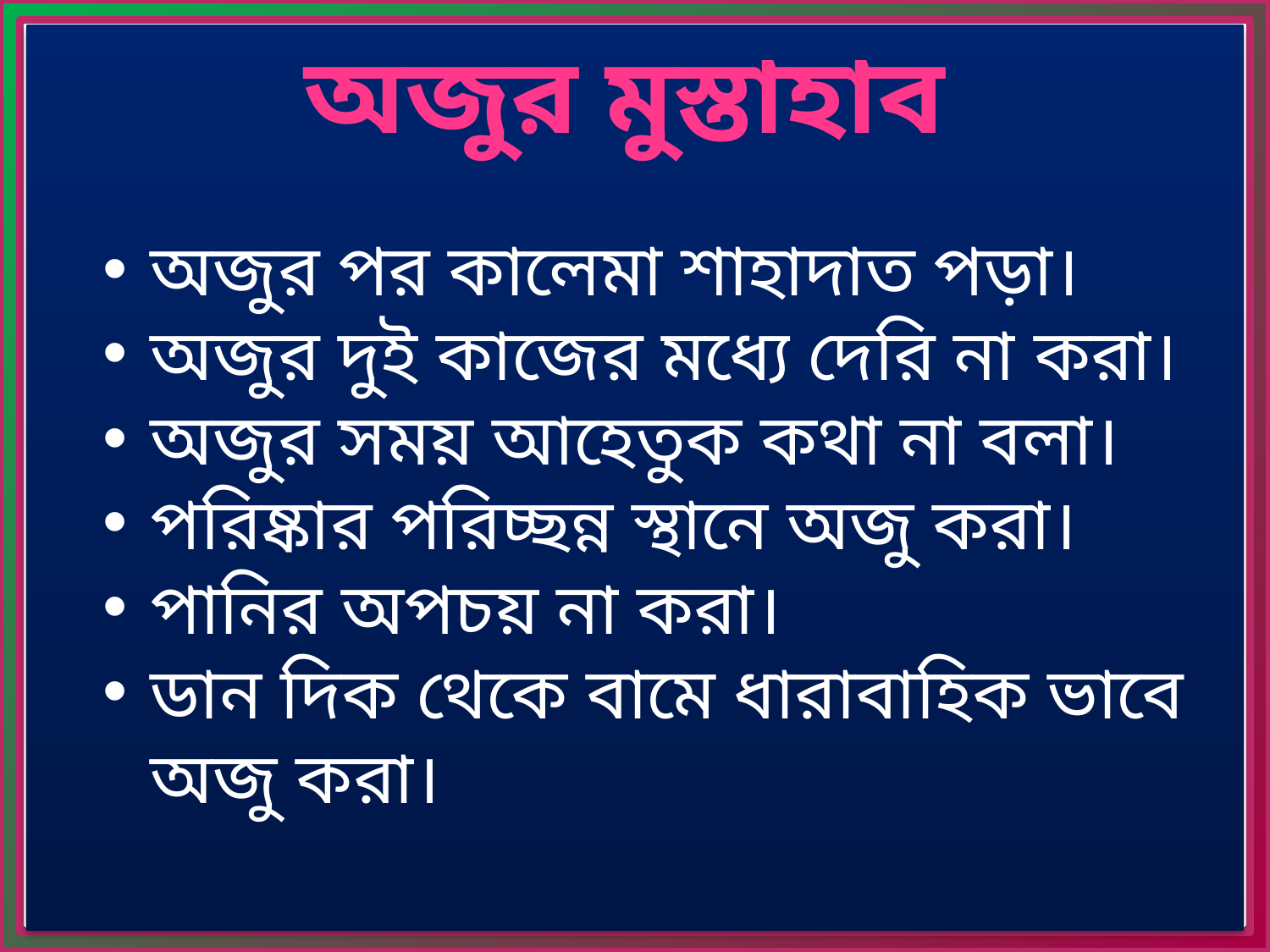

অজুর মুস্তাহাব

অজুর পর কালেমা শাহাদাত পড়া।
অজুর দুই কাজের মধ্যে দেরি না করা।
অজুর সময় আহেতুক কথা না বলা।
পরিষ্কার পরিচ্ছন্ন স্থানে অজু করা।
পানির অপচয় না করা।
ডান দিক থেকে বামে ধারাবাহিক ভাবে অজু করা।